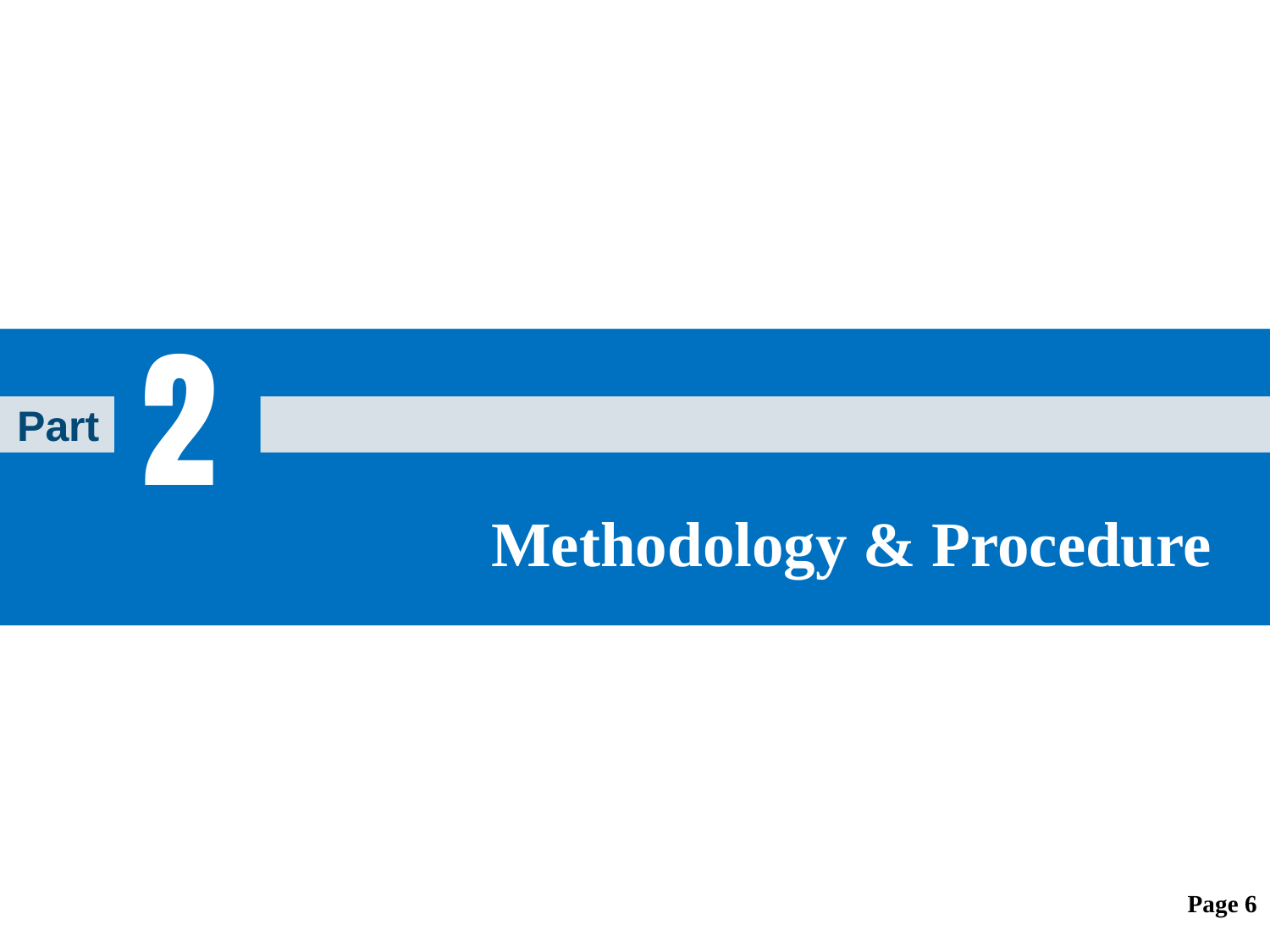

2

Part

Methodology & Procedure
 Page 6